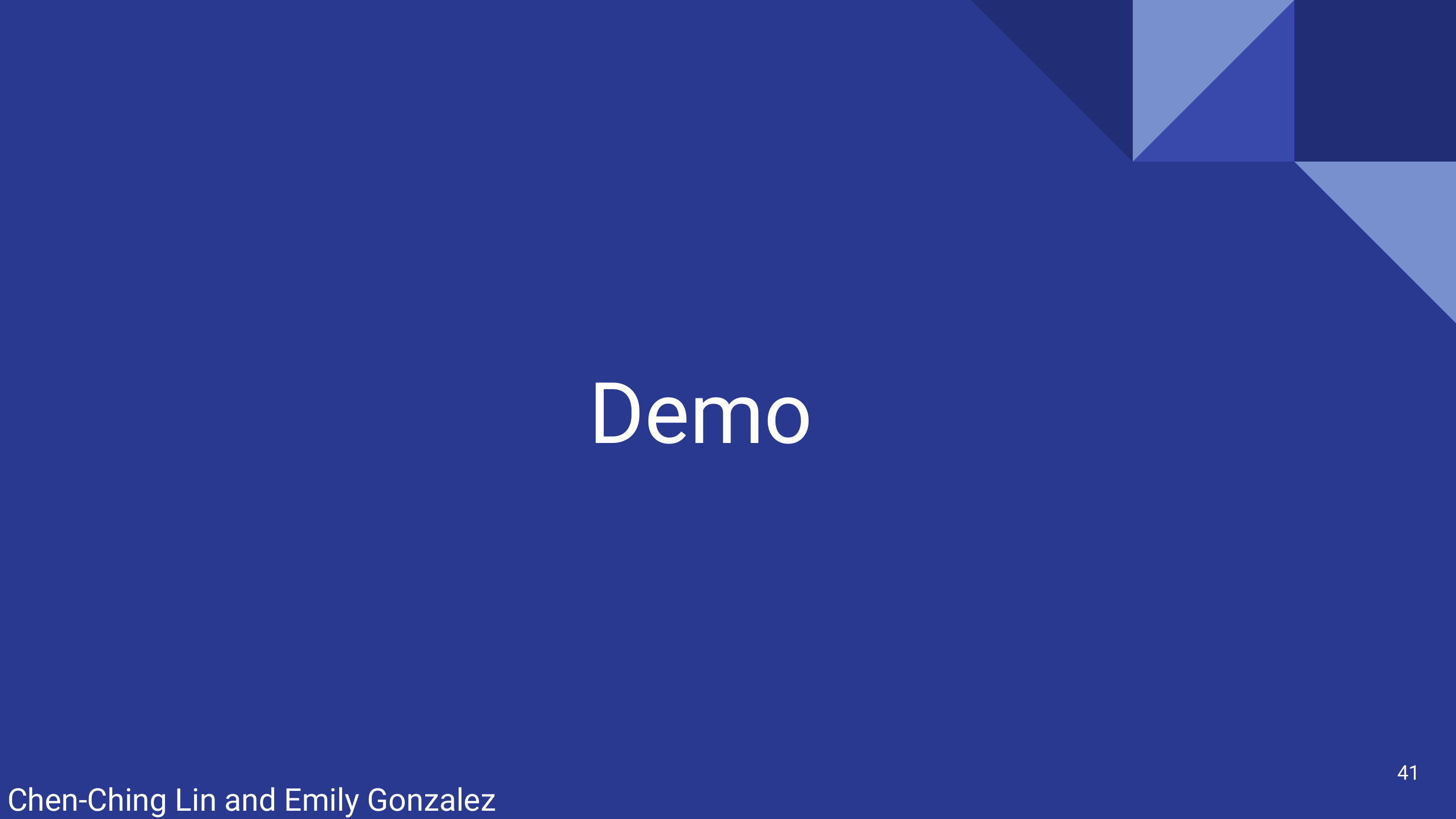

# Demo
41
Chen-Ching Lin and Emily Gonzalez